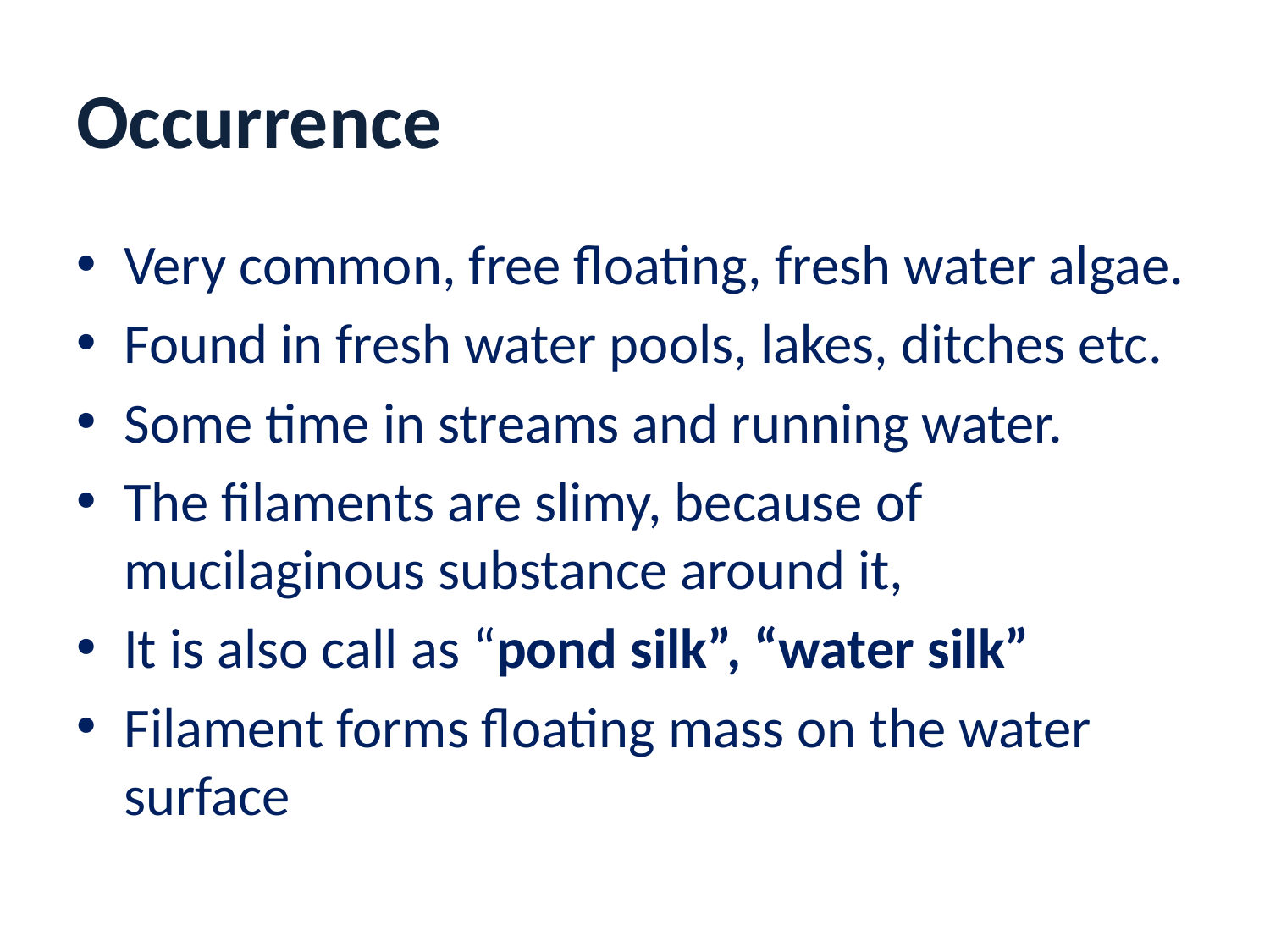

# Occurrence
Very common, free floating, fresh water algae.
Found in fresh water pools, lakes, ditches etc.
Some time in streams and running water.
The filaments are slimy, because of mucilaginous substance around it,
It is also call as “pond silk”, “water silk”
Filament forms floating mass on the water surface